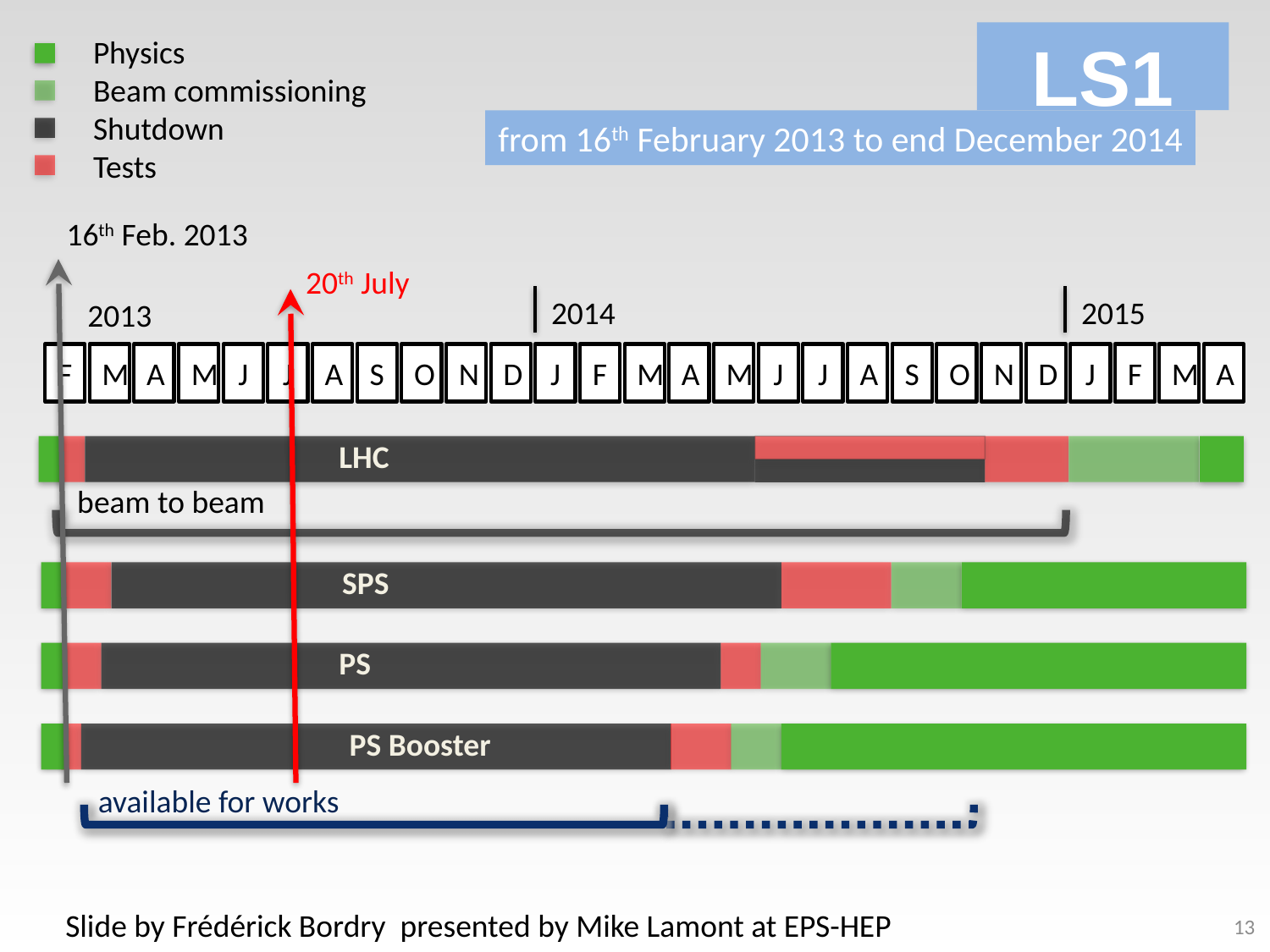

LS1
Physics
Beam commissioning
Shutdown
Tests

from 16th February 2013 to end December 2014
16th Feb. 2013
20th July
2014
2015
F
M
A
M
J
J
A
S
O
N
D
J
F
M
A
M
J
J
A
S
O
N
D
J
F
M
A
LHC

beam to beam
SPS

PS

PS Booster

2013

available for works
Slide by Frédérick Bordry  presented by Mike Lamont at EPS-HEP
13